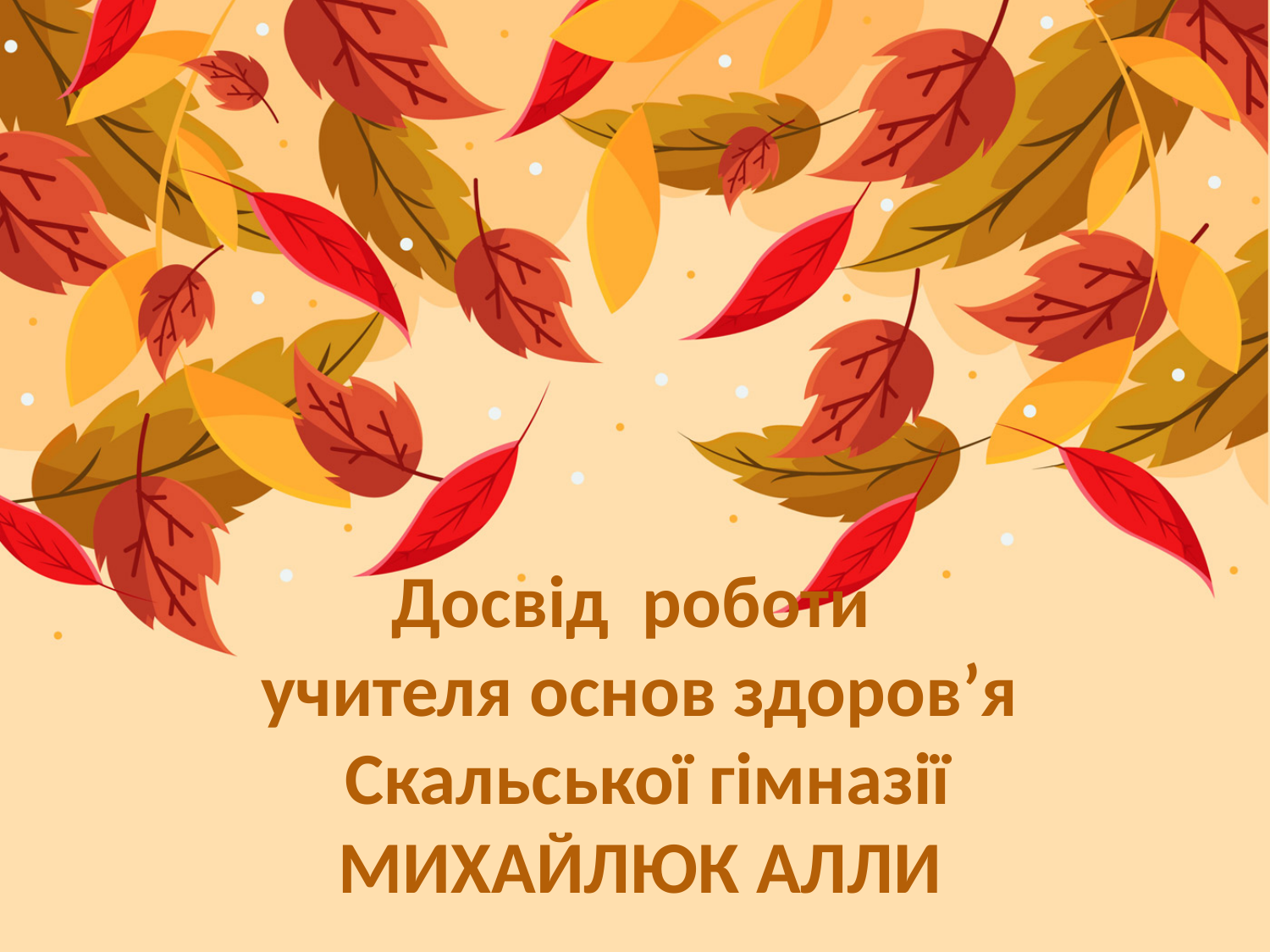

# Досвід  роботи учителя основ здоров’я Скальської гімназії МИХАЙЛЮК АЛЛИ